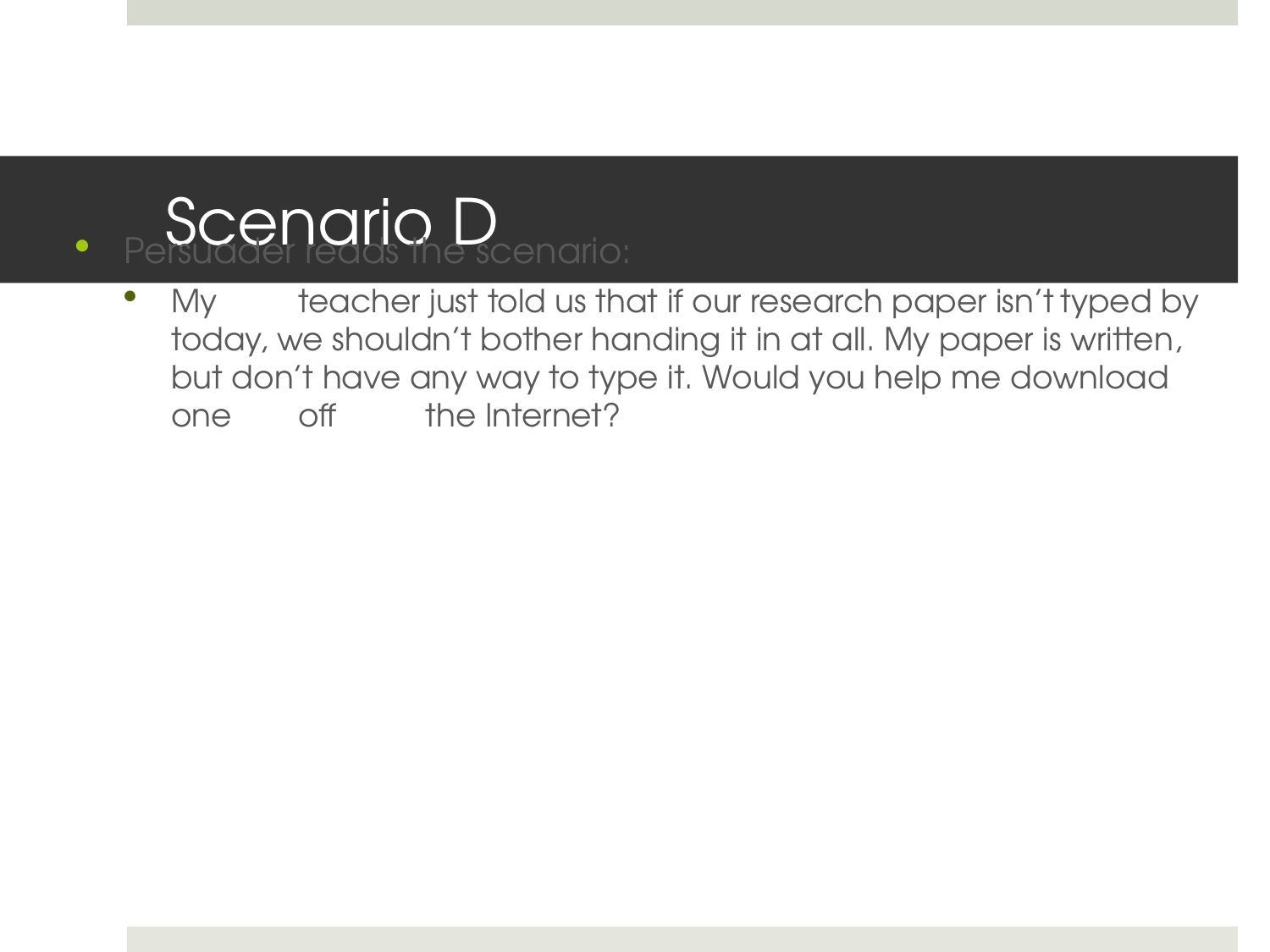

# Scenario D
Persuader reads the scenario:
My	teacher just told us that if our research paper isn’t	typed by today, we shouldn’t bother handing it in at all. My paper is written, but don’t have any way to type it. Would you help me download one	off	the Internet?